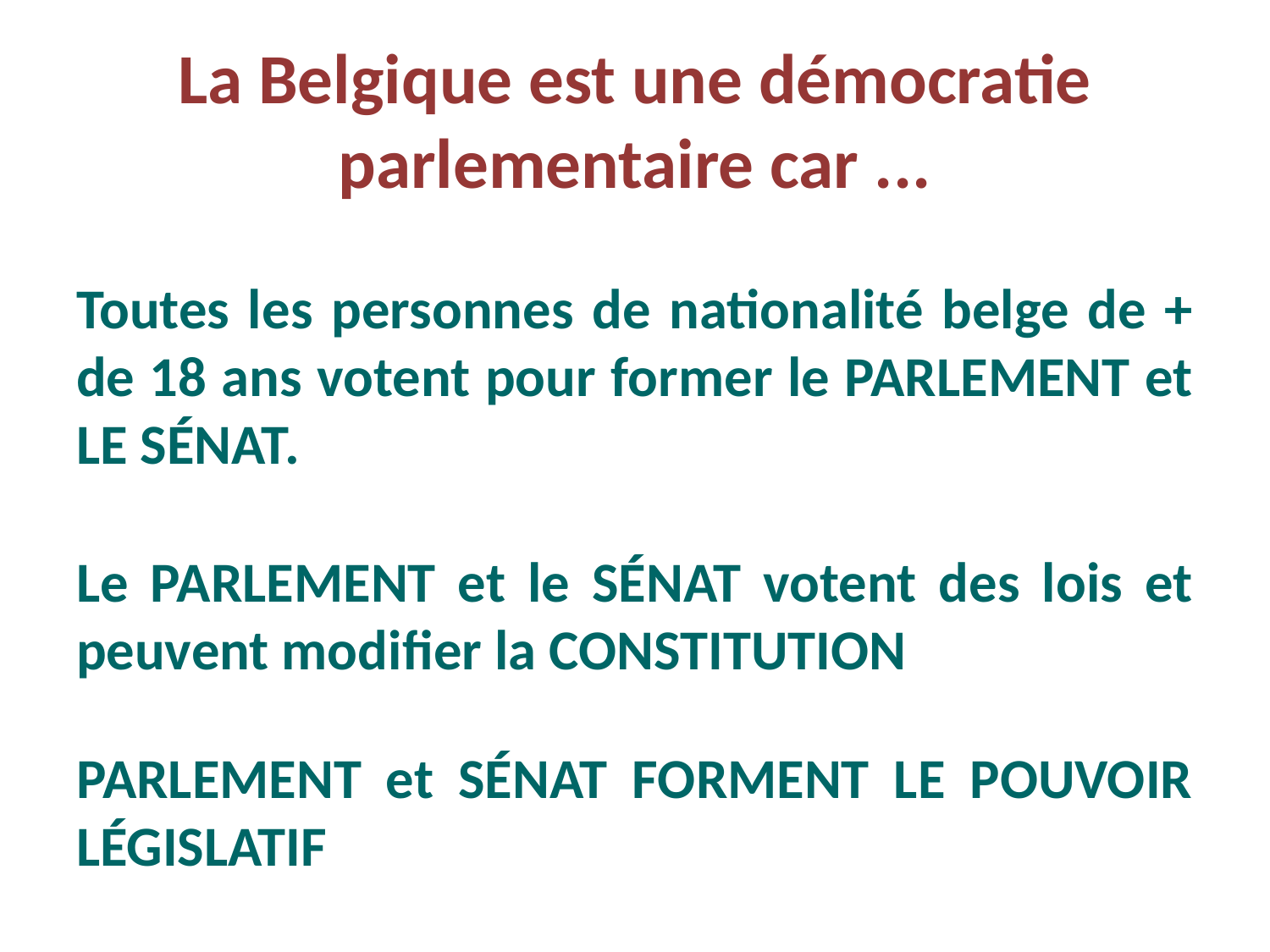

# La Belgique est une démocratie parlementaire car ...
Toutes les personnes de nationalité belge de + de 18 ans votent pour former le PARLEMENT et LE SÉNAT.

Le PARLEMENT et le SÉNAT votent des lois et peuvent modifier la CONSTITUTION

PARLEMENT et SÉNAT FORMENT LE POUVOIR LÉGISLATIF